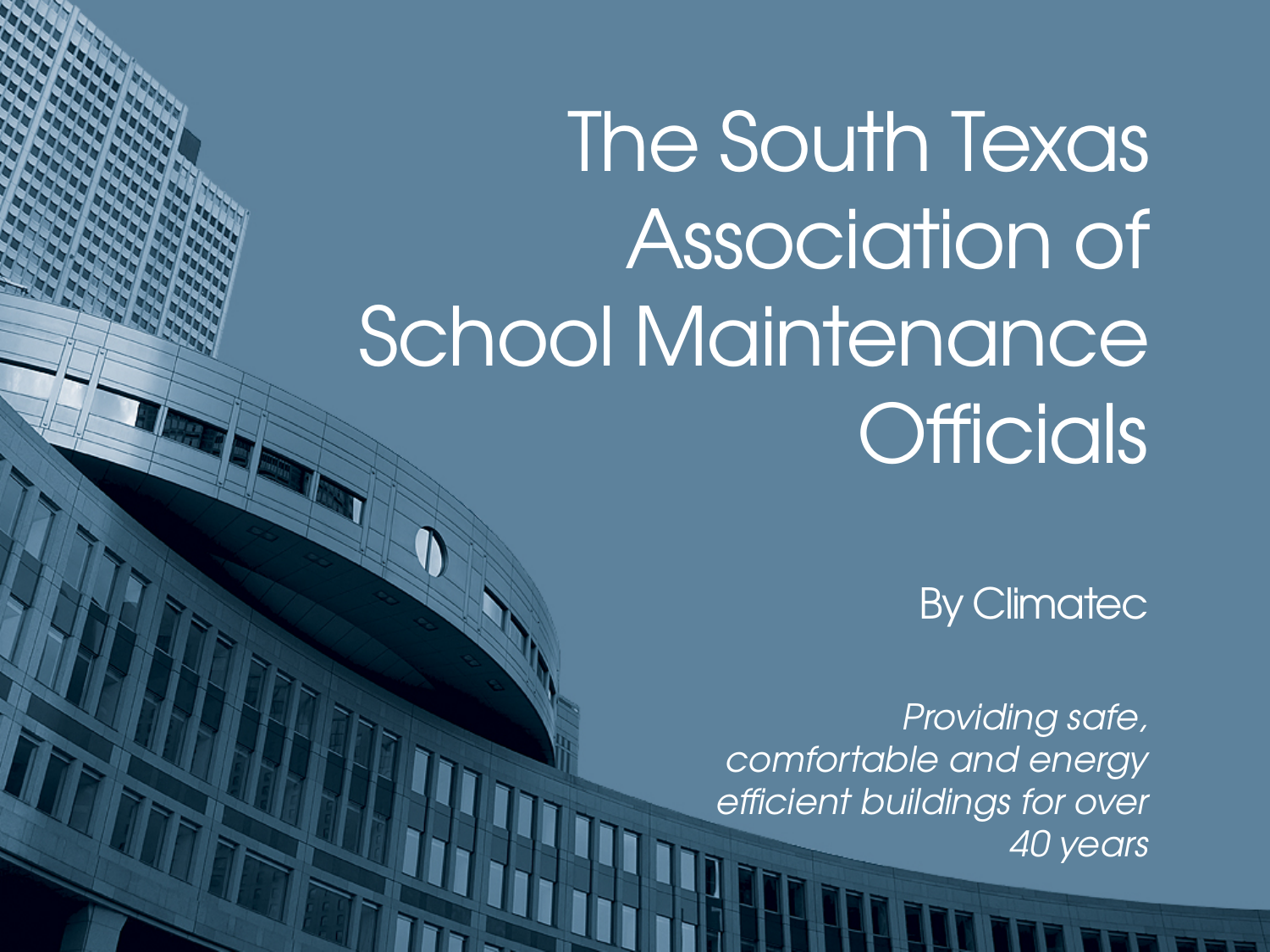

# The South Texas Association of School Maintenance Officials By Climatec
Providing safe, comfortable and energy efficient buildings for over 40 years